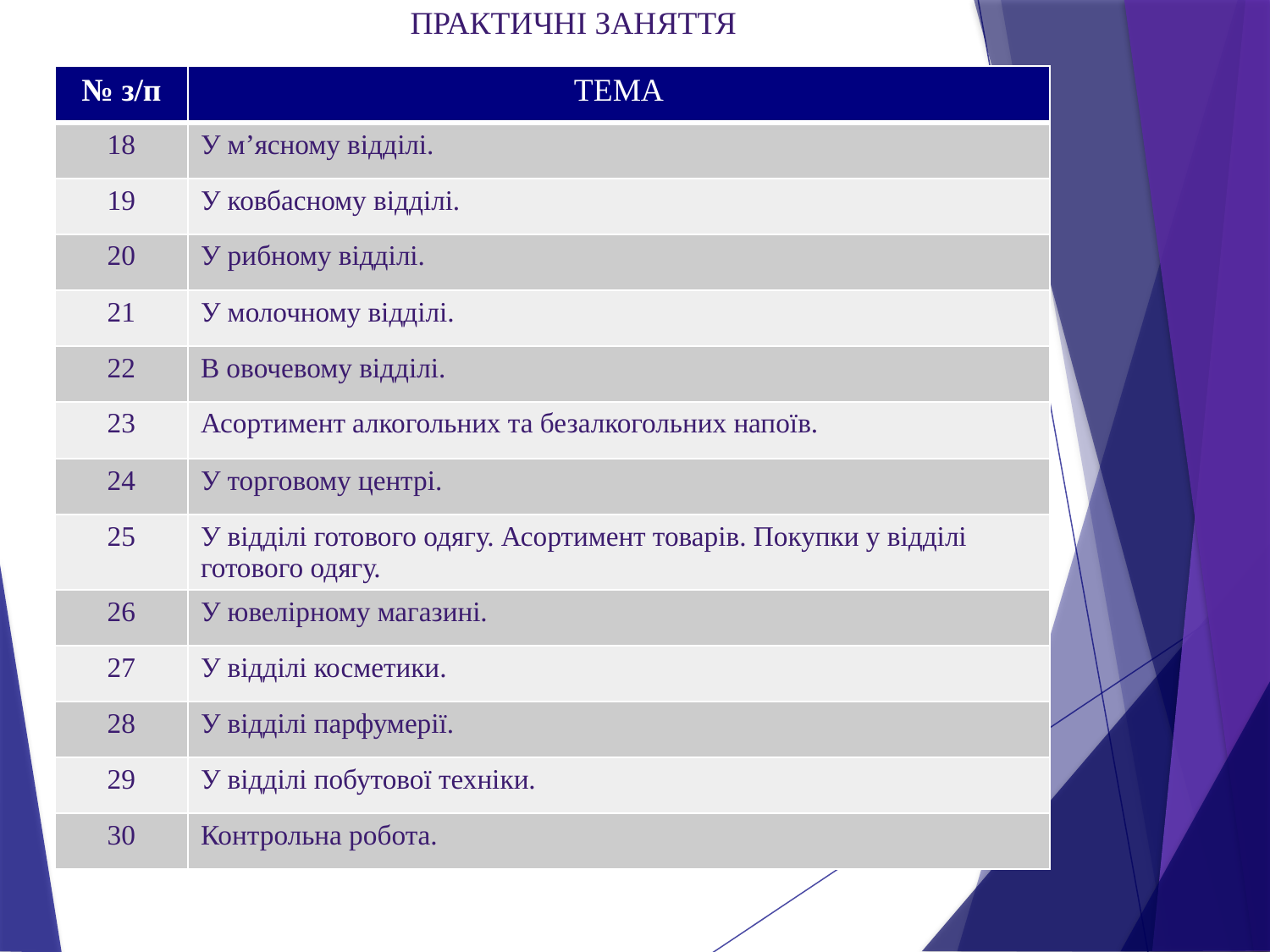

ПРАКТИЧНІ ЗАНЯТТЯ
| № з/п | ТЕМА |
| --- | --- |
| 18 | У м’ясному відділі. |
| 19 | У ковбасному відділі. |
| 20 | У рибному відділі. |
| 21 | У молочному відділі. |
| 22 | В овочевому відділі. |
| 23 | Асортимент алкогольних та безалкогольних напоїв. |
| 24 | У торговому центрі. |
| 25 | У відділі готового одягу. Асортимент товарів. Покупки у відділі готового одягу. |
| 26 | У ювелірному магазині. |
| 27 | У відділі косметики. |
| 28 | У відділі парфумерії. |
| 29 | У відділі побутової техніки. |
| 30 | Контрольна робота. |